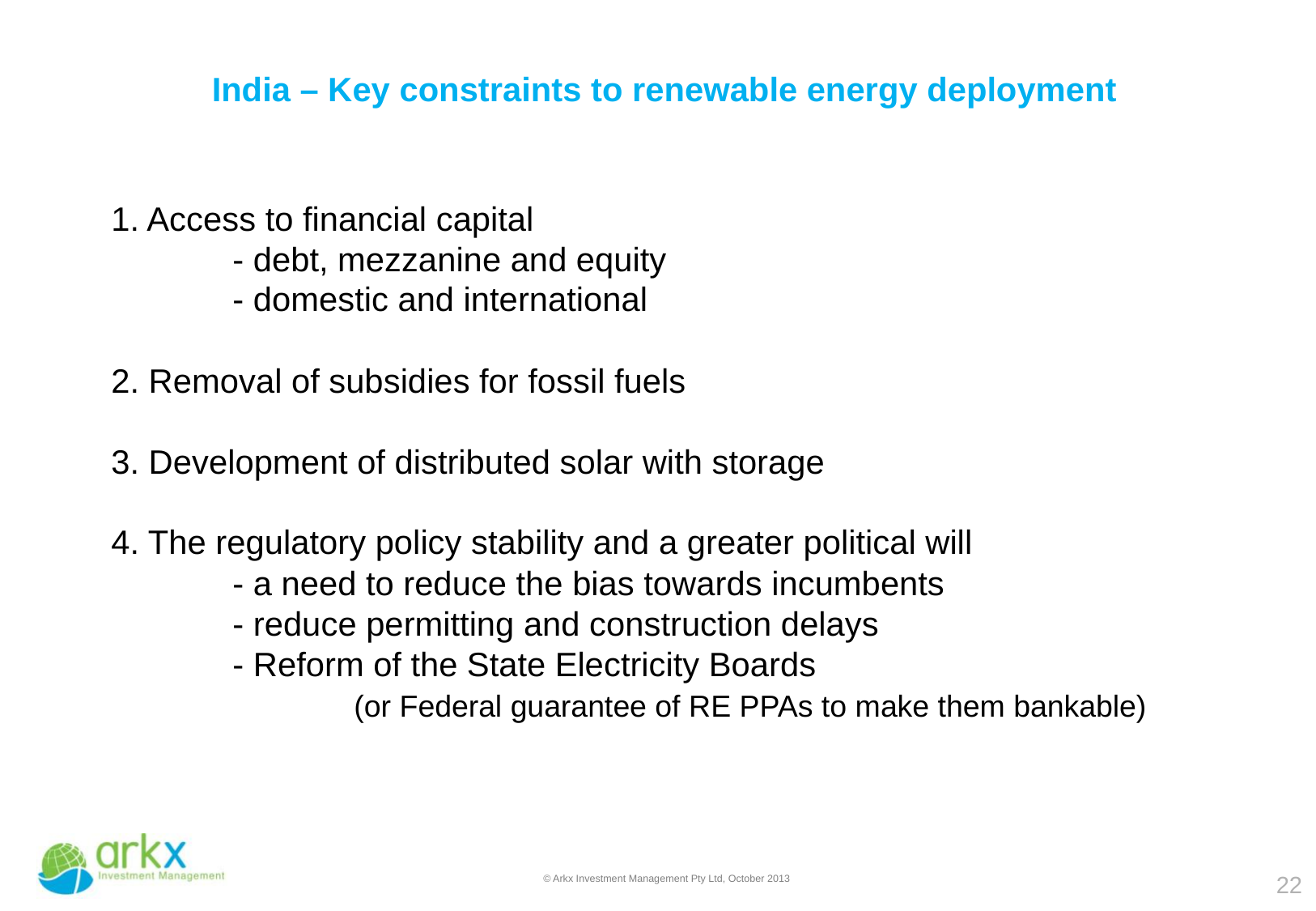

India – Key constraints to renewable energy deployment
# 1. Access to financial capital - debt, mezzanine and equity - domestic and international 2. Removal of subsidies for fossil fuels 3. Development of distributed solar with storage 4. The regulatory policy stability and a greater political will - a need to reduce the bias towards incumbents - reduce permitting and construction delays - Reform of the State Electricity Boards (or Federal guarantee of RE PPAs to make them bankable)